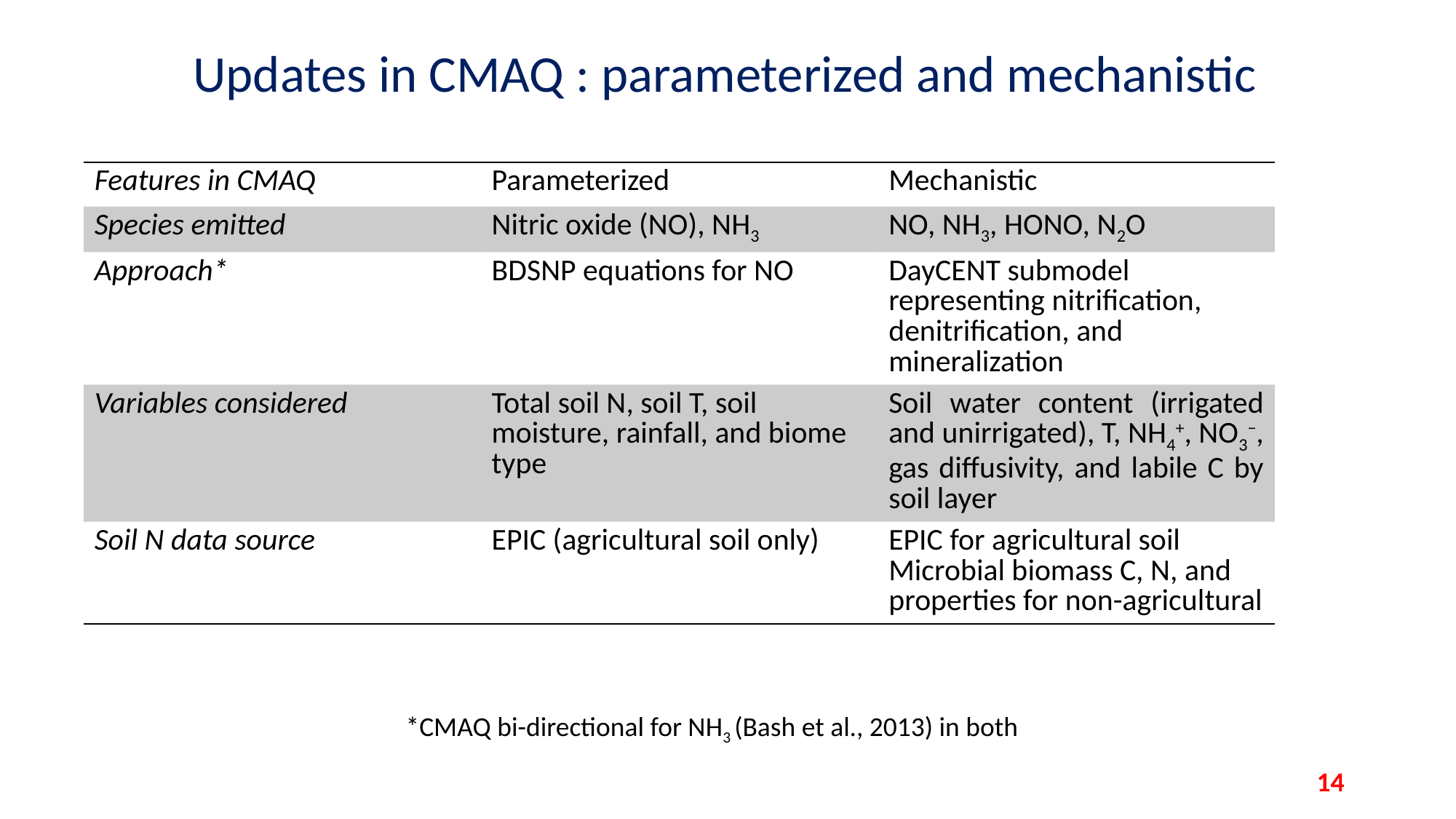

# Updates in CMAQ : parameterized and mechanistic
| Features in CMAQ | Parameterized | Mechanistic |
| --- | --- | --- |
| Species emitted | Nitric oxide (NO), NH3 | NO, NH3, HONO, N2O |
| Approach\* | BDSNP equations for NO | DayCENT submodel representing nitrification, denitrification, and mineralization |
| Variables considered | Total soil N, soil T, soil moisture, rainfall, and biome type | Soil water content (irrigated and unirrigated), T, NH4+, NO3−, gas diffusivity, and labile C by soil layer |
| Soil N data source | EPIC (agricultural soil only) | EPIC for agricultural soil Microbial biomass C, N, and properties for non-agricultural |
*CMAQ bi-directional for NH3 (Bash et al., 2013) in both

14